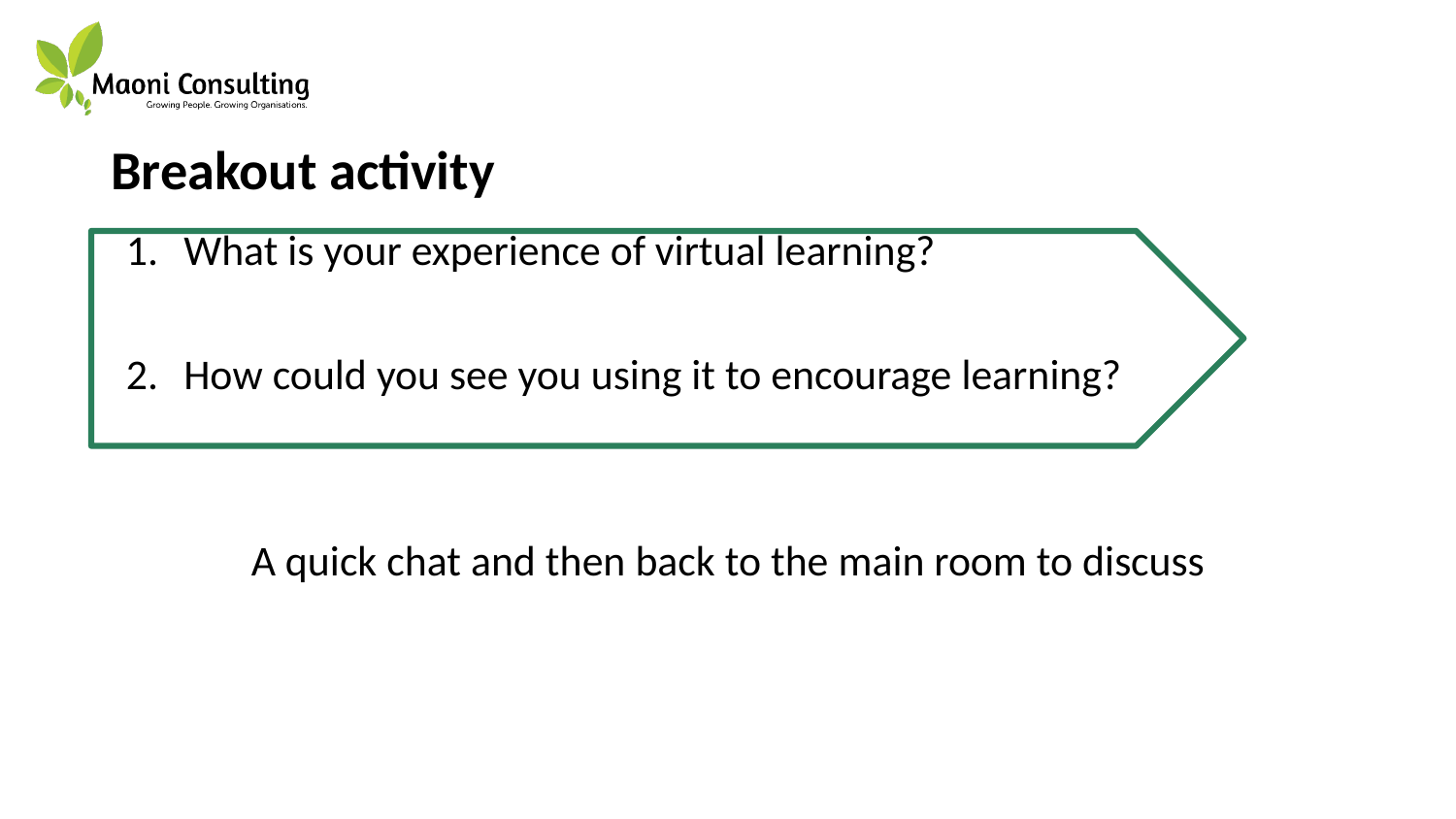

# Breakout activity
What is your experience of virtual learning?

How could you see you using it to encourage learning?

A quick chat and then back to the main room to discuss